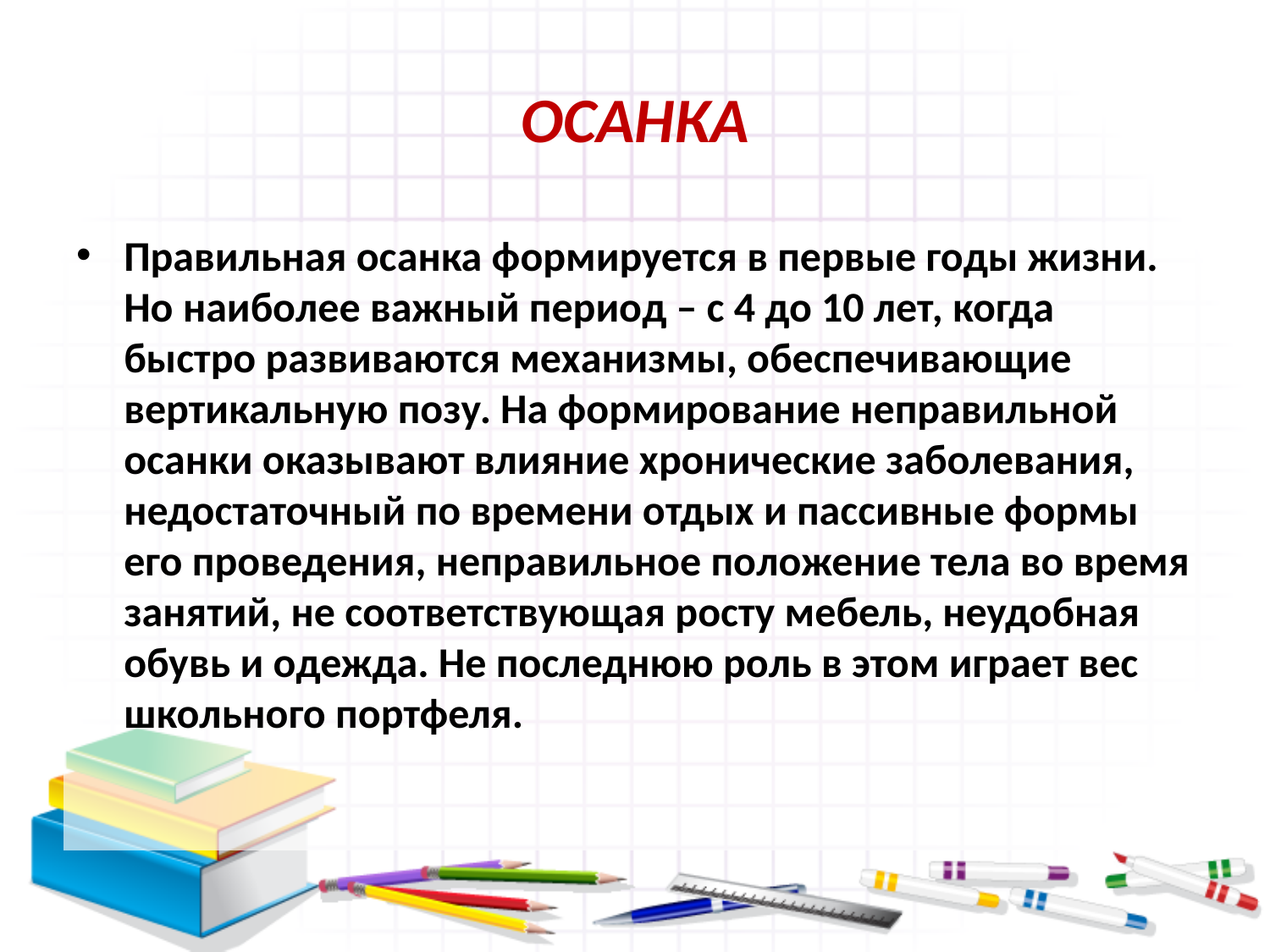

# ОСАНКА
Правильная осанка формируется в первые годы жизни. Но наиболее важный период – с 4 до 10 лет, когда быстро развиваются механизмы, обеспечивающие вертикальную позу. На формирование неправильной осанки оказывают влияние хронические заболевания, недостаточный по времени отдых и пассивные формы его проведения, неправильное положение тела во время занятий, не соответствующая росту мебель, неудобная обувь и одежда. Не последнюю роль в этом играет вес школьного портфеля.